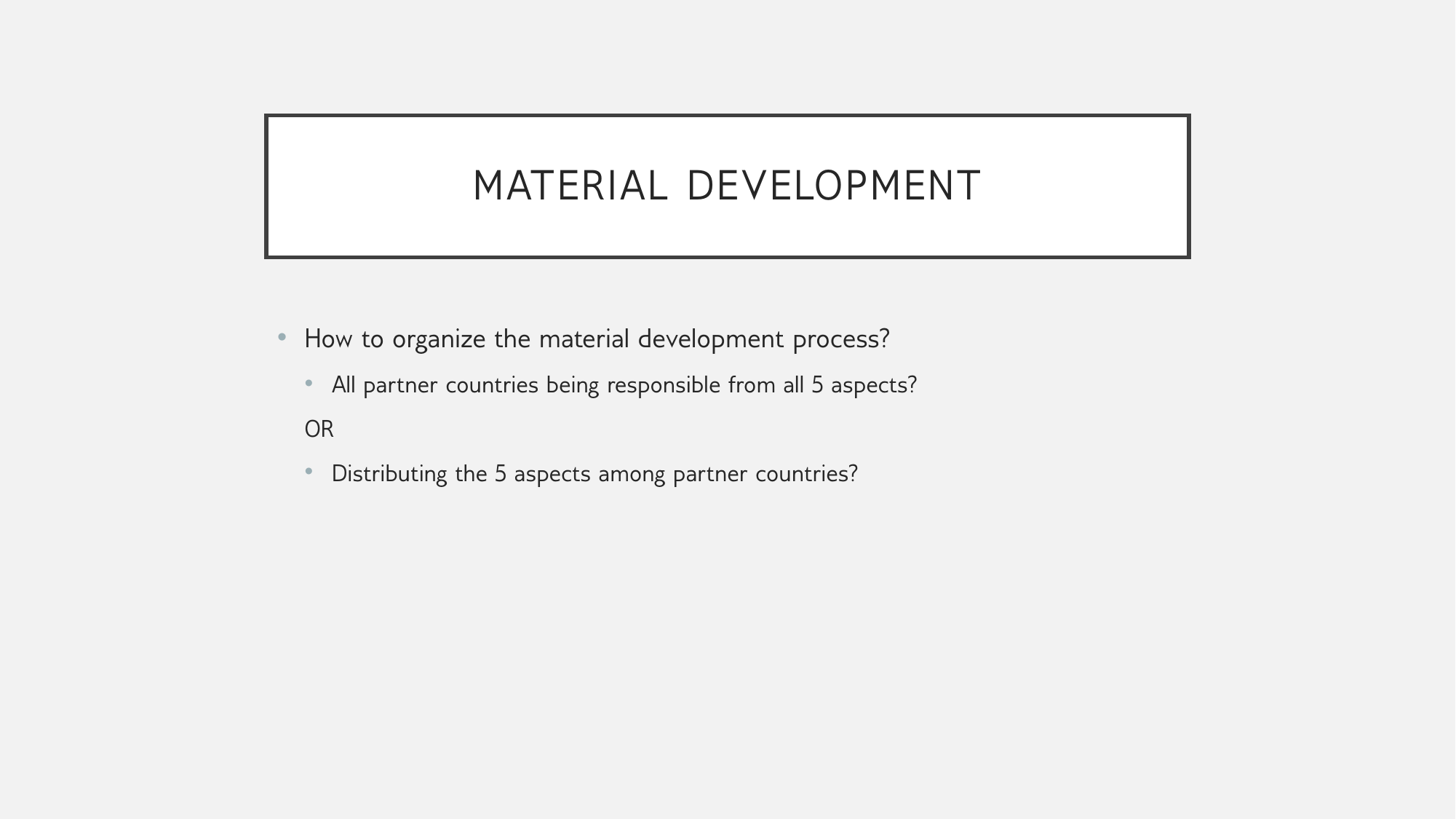

# Material Development
How to organize the material development process?
All partner countries being responsible from all 5 aspects?
OR
Distributing the 5 aspects among partner countries?